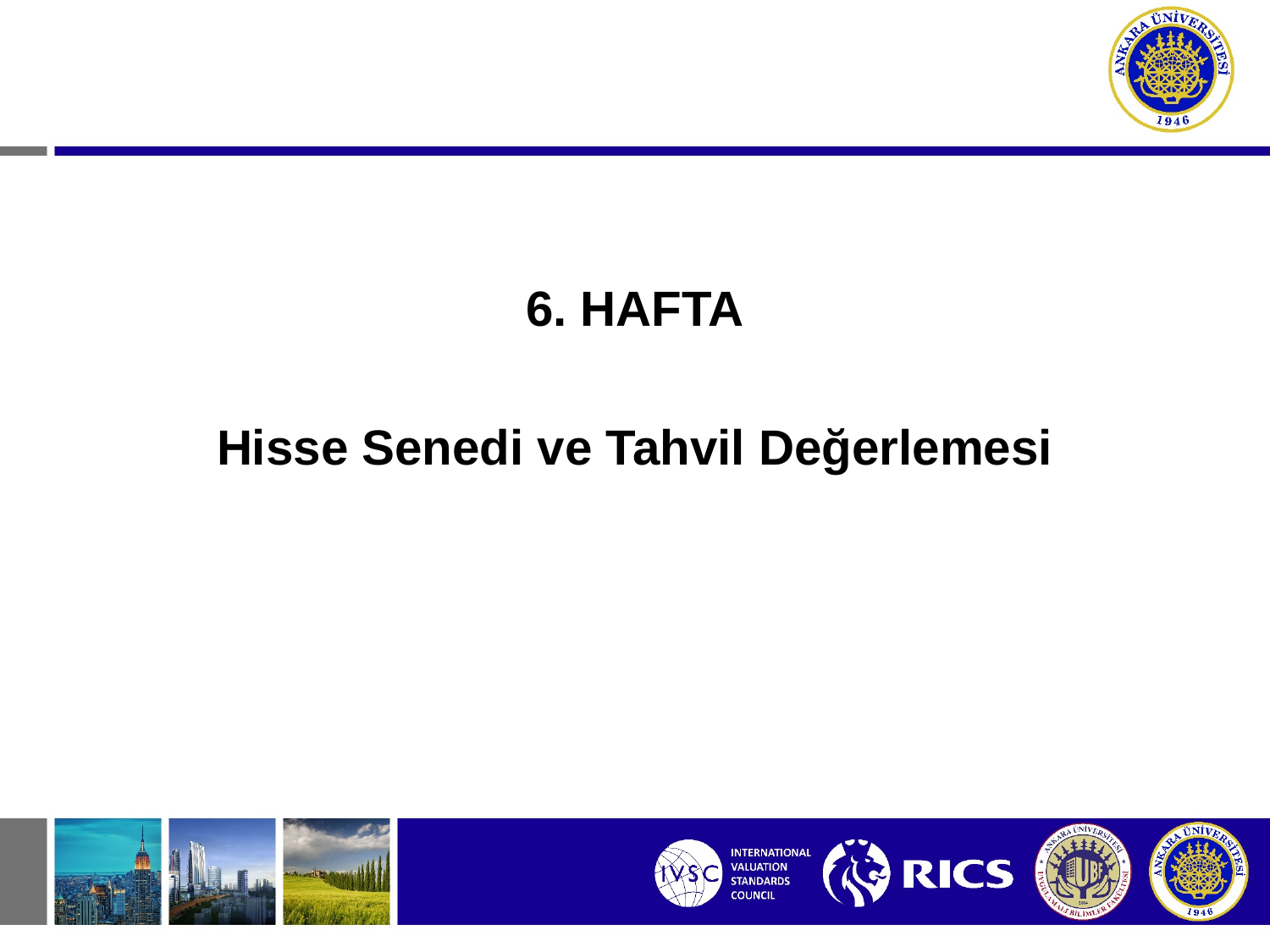

6. HAFTA

Hisse Senedi ve Tahvil Değerlemesi